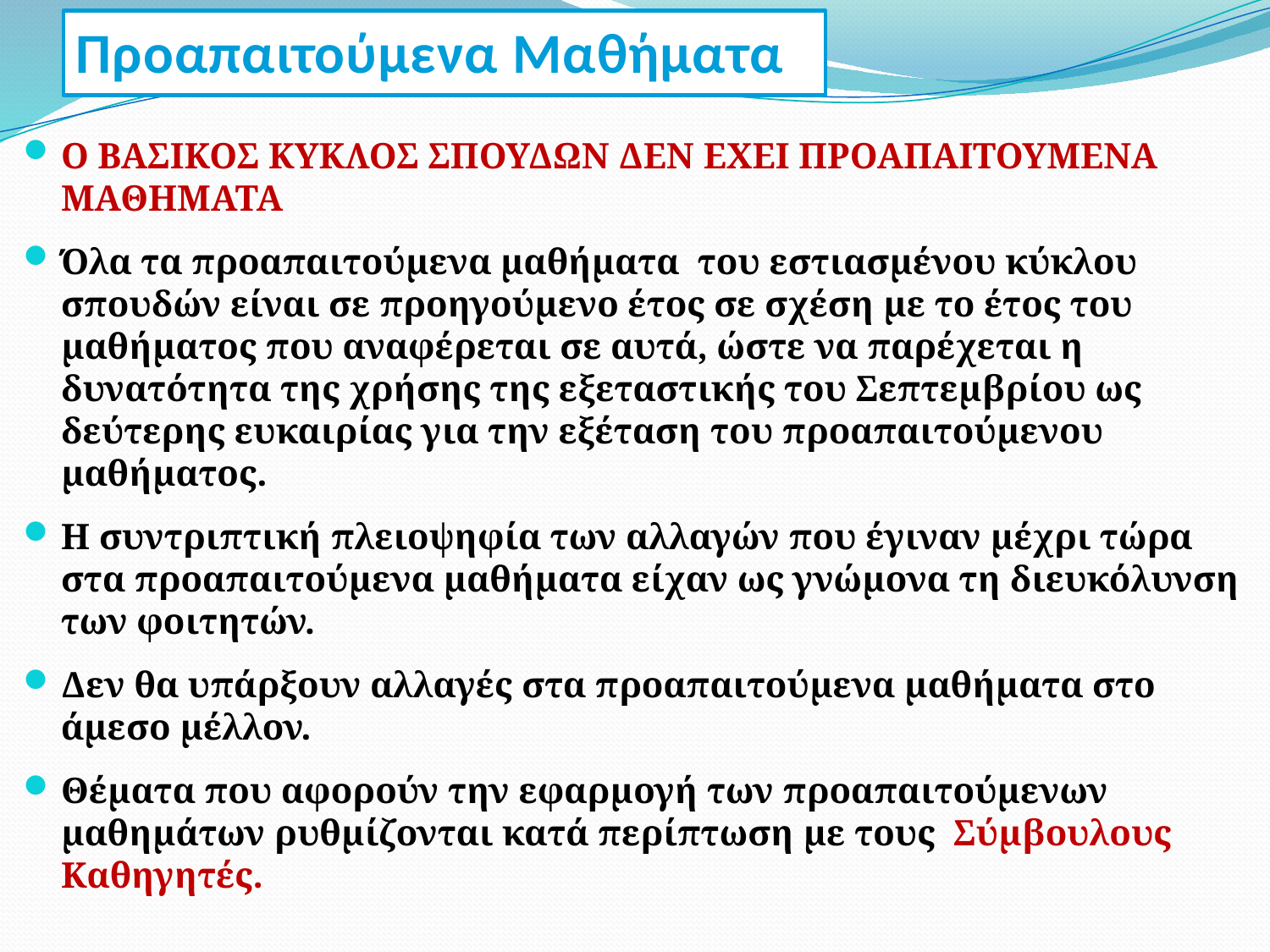

Προαπαιτούμενα Μαθήματα
Ο ΒΑΣΙΚΟΣ ΚΥΚΛΟΣ ΣΠΟΥΔΩΝ ΔΕΝ ΕΧΕΙ ΠΡΟΑΠΑΙΤΟΥΜΕΝΑ ΜΑΘΗΜΑΤΑ
Όλα τα προαπαιτούμενα μαθήματα  του εστιασμένου κύκλου σπουδών είναι σε προηγούμενο έτος σε σχέση με το έτος του μαθήματος που αναφέρεται σε αυτά, ώστε να παρέχεται η δυνατότητα της χρήσης της εξεταστικής του Σεπτεμβρίου ως δεύτερης ευκαιρίας για την εξέταση του προαπαιτούμενου μαθήματος.
Η συντριπτική πλειοψηφία των αλλαγών που έγιναν μέχρι τώρα στα προαπαιτούμενα μαθήματα είχαν ως γνώμονα τη διευκόλυνση των φοιτητών.
Δεν θα υπάρξουν αλλαγές στα προαπαιτούμενα μαθήματα στο άμεσο μέλλον.
Θέματα που αφορούν την εφαρμογή των προαπαιτούμενων μαθημάτων ρυθμίζονται κατά περίπτωση με τους  Σύμβουλους Καθηγητές.